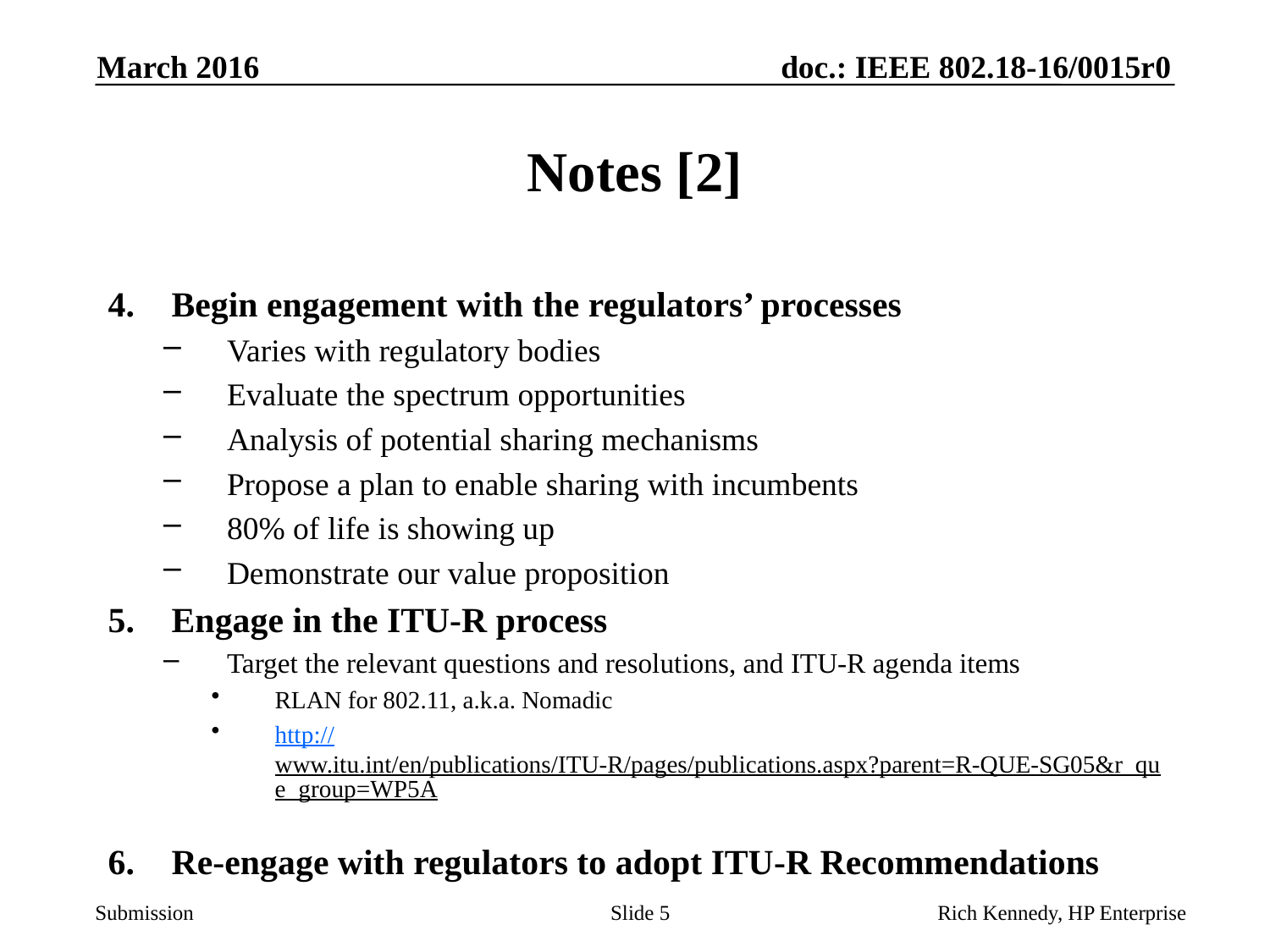

March 2016
# Notes [2]
Begin engagement with the regulators’ processes
Varies with regulatory bodies
Evaluate the spectrum opportunities
Analysis of potential sharing mechanisms
Propose a plan to enable sharing with incumbents
80% of life is showing up
Demonstrate our value proposition
Engage in the ITU-R process
Target the relevant questions and resolutions, and ITU-R agenda items
RLAN for 802.11, a.k.a. Nomadic
http://www.itu.int/en/publications/ITU-R/pages/publications.aspx?parent=R-QUE-SG05&r_que_group=WP5A
Re-engage with regulators to adopt ITU-R Recommendations

Slide 5
Rich Kennedy, HP Enterprise